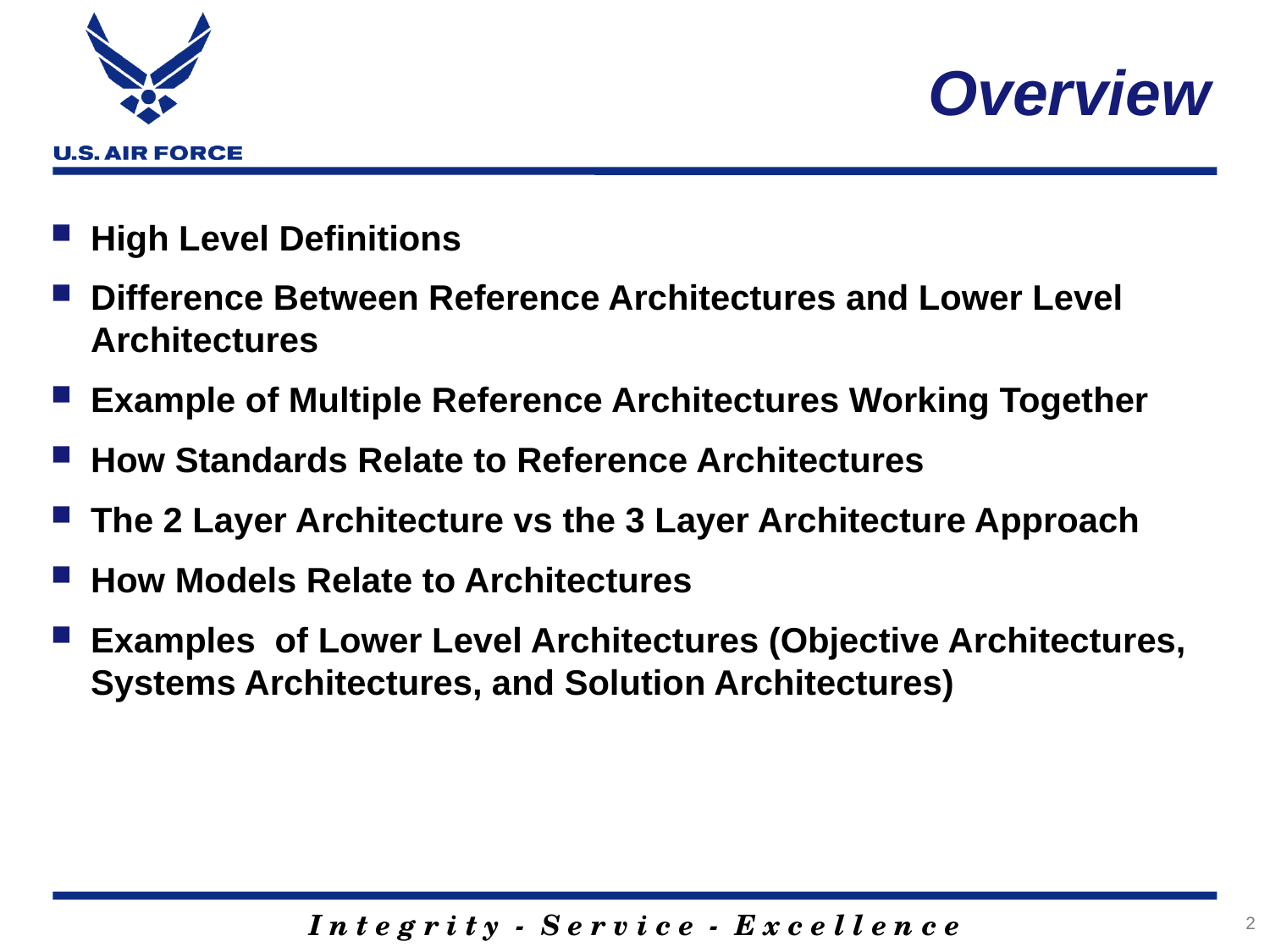

# Overview
High Level Definitions
Difference Between Reference Architectures and Lower Level Architectures
Example of Multiple Reference Architectures Working Together
How Standards Relate to Reference Architectures
The 2 Layer Architecture vs the 3 Layer Architecture Approach
How Models Relate to Architectures
Examples  of Lower Level Architectures (Objective Architectures, Systems Architectures, and Solution Architectures)

2